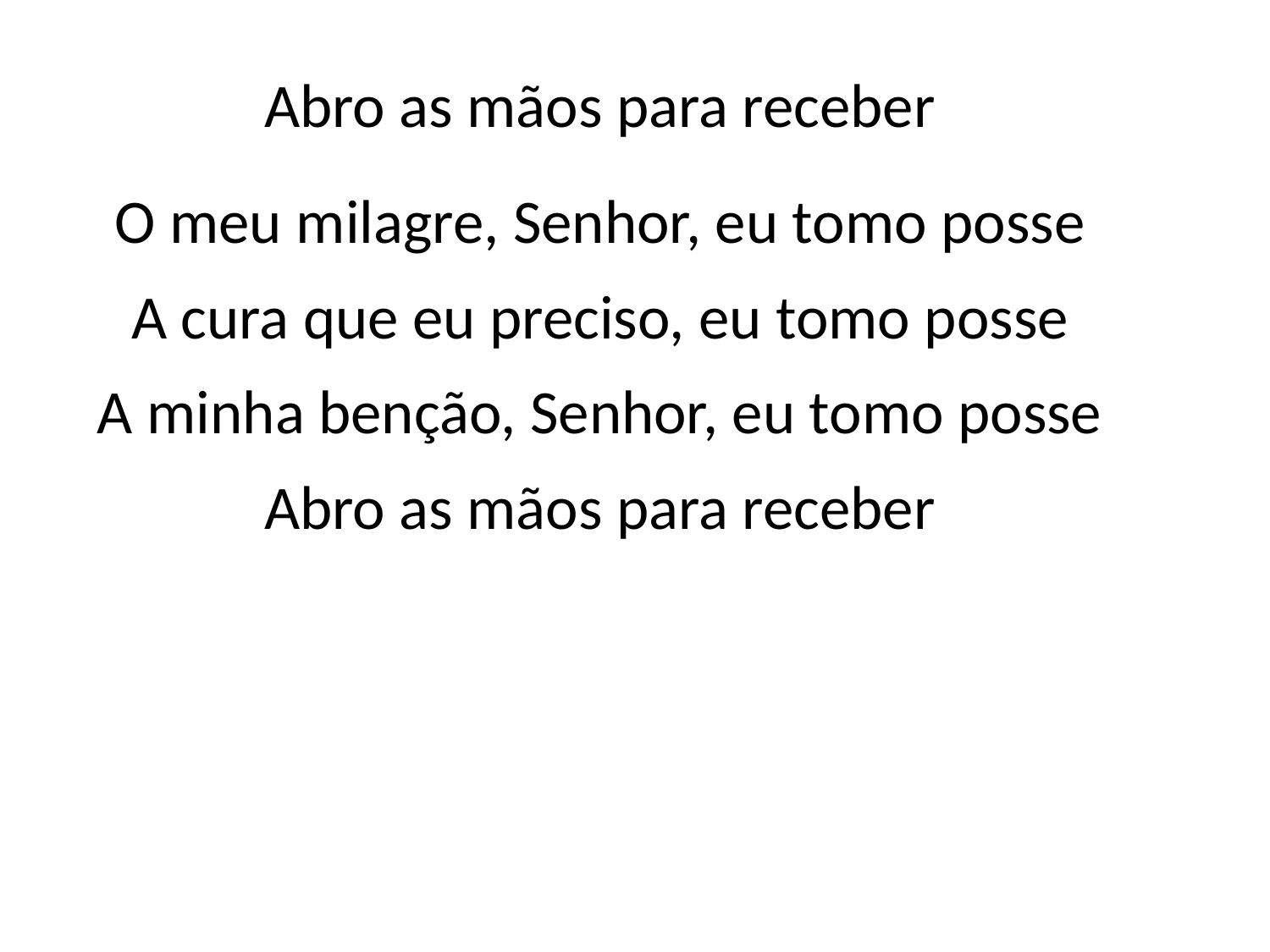

Abro as mãos para receber

O meu milagre, Senhor, eu tomo posse

A cura que eu preciso, eu tomo posse

A minha benção, Senhor, eu tomo posse

Abro as mãos para receber

#